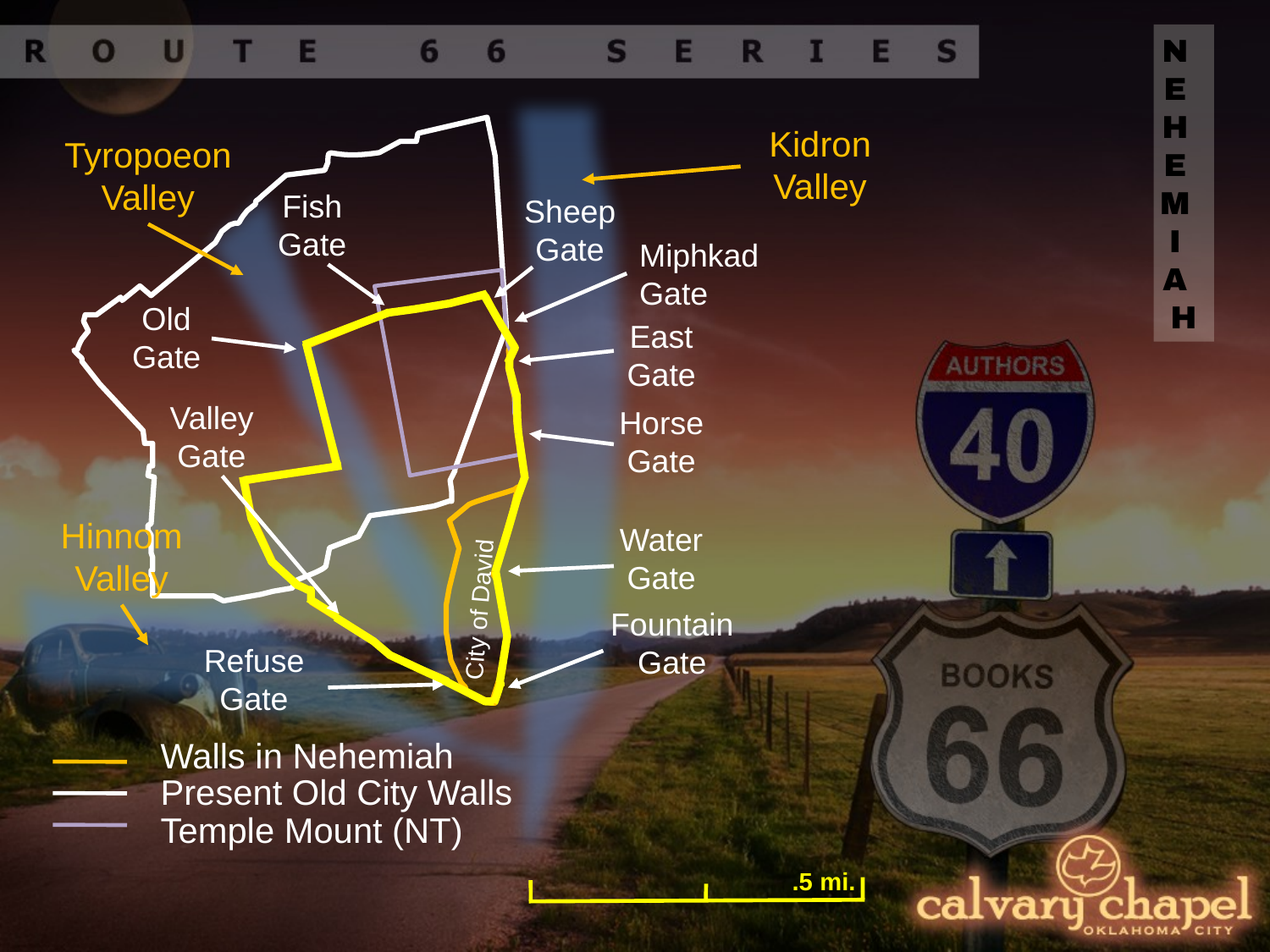

NEHEMIAH

Kidron Valley

Tyropoeon Valley

Fish
Gate
Sheep
Gate
Miphkad Gate

Old
Gate

East
Gate

Valley
Gate
Horse
Gate

Hinnom Valley
Water
Gate

City of David

Fountain
Gate

Refuse
Gate

Walls in Nehemiah
Present Old City Walls
Temple Mount (NT)
.5 mi.